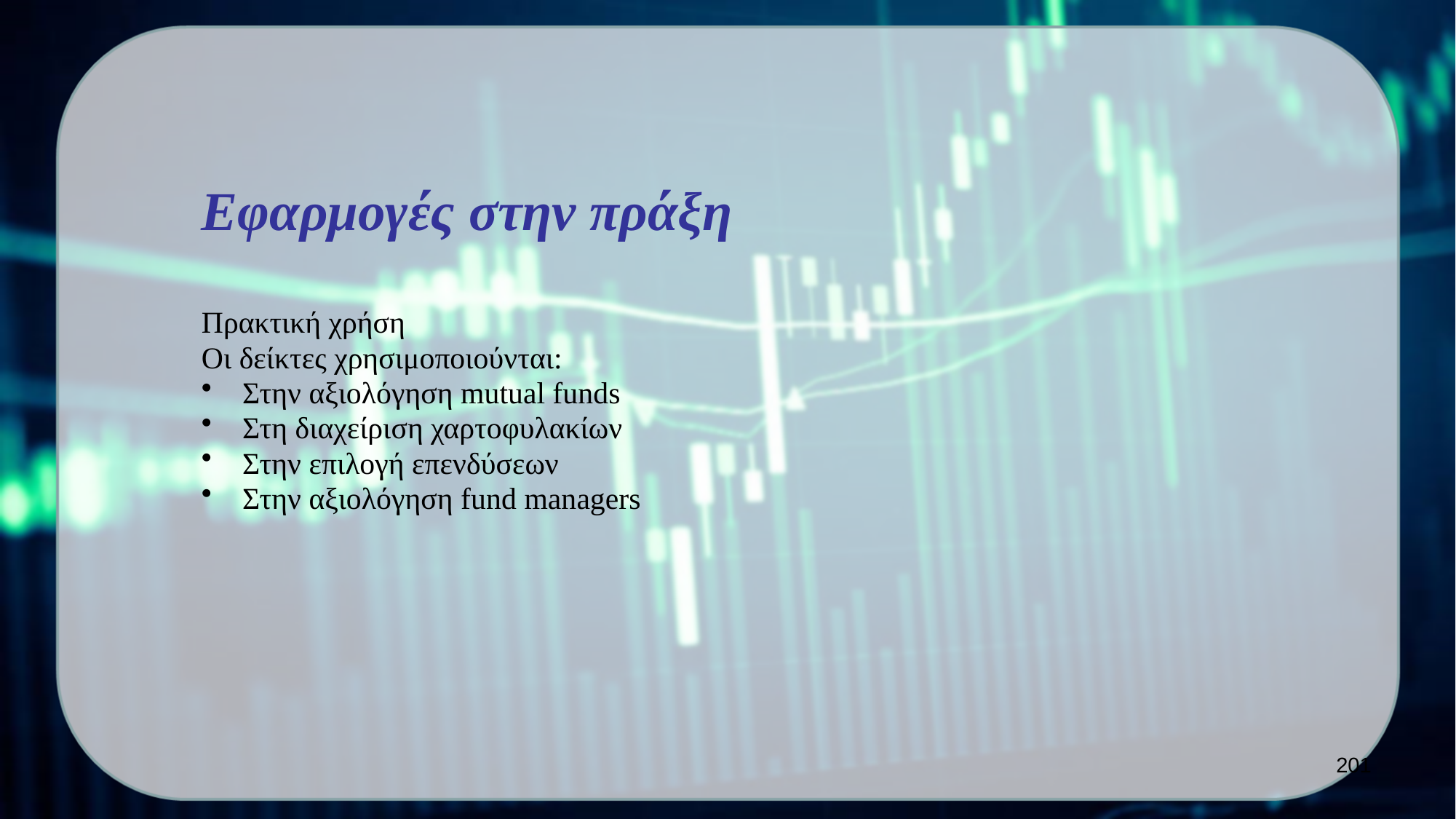

Εφαρμογές στην πράξη

Πρακτική χρήση
Οι δείκτες χρησιμοποιούνται:
Στην αξιολόγηση mutual funds
Στη διαχείριση χαρτοφυλακίων
Στην επιλογή επενδύσεων
Στην αξιολόγηση fund managers
201